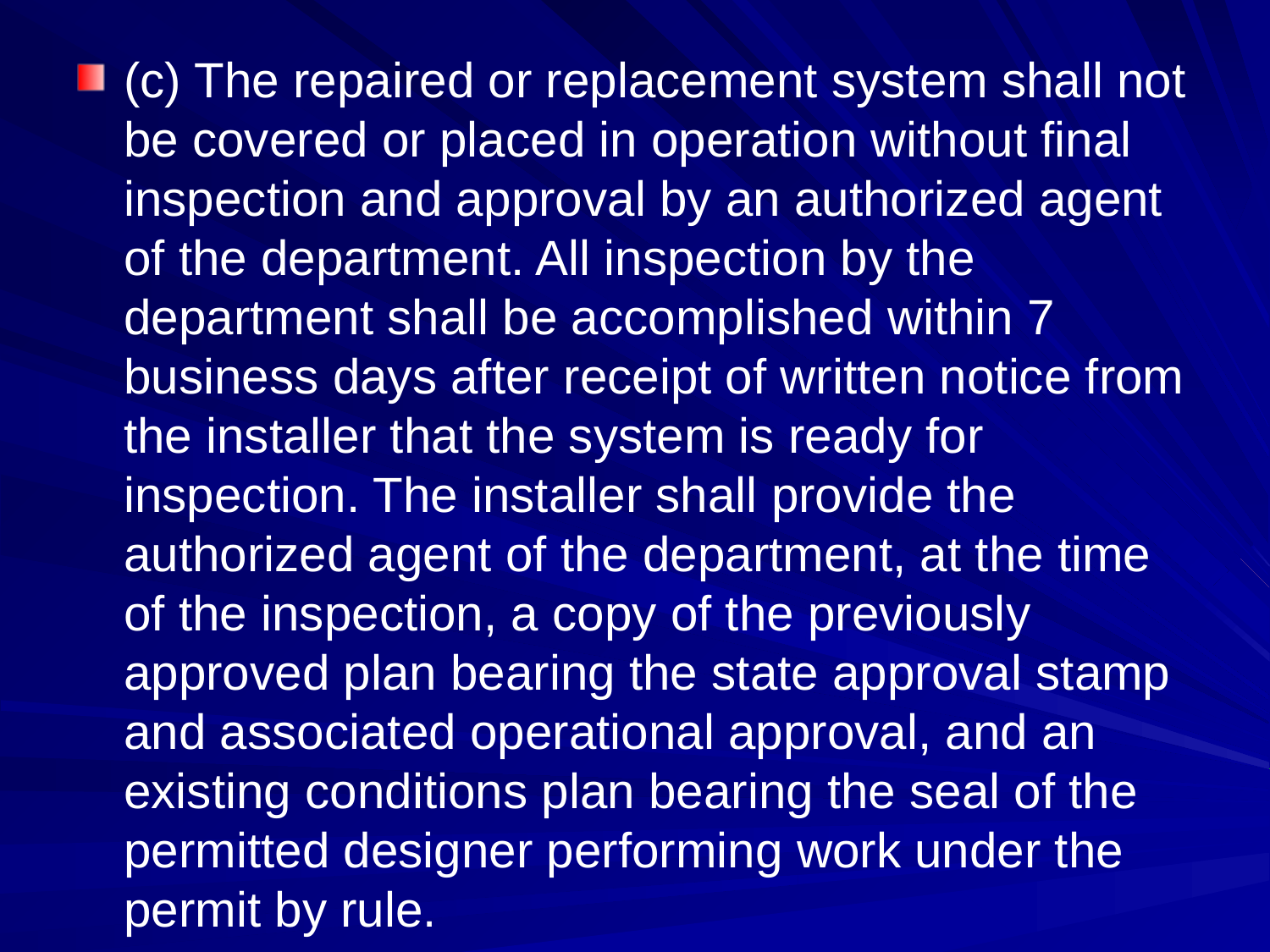

(c) The repaired or replacement system shall not be covered or placed in operation without final inspection and approval by an authorized agent of the department. All inspection by the department shall be accomplished within 7 business days after receipt of written notice from the installer that the system is ready for inspection. The installer shall provide the authorized agent of the department, at the time of the inspection, a copy of the previously approved plan bearing the state approval stamp and associated operational approval, and an existing conditions plan bearing the seal of the permitted designer performing work under the permit by rule.